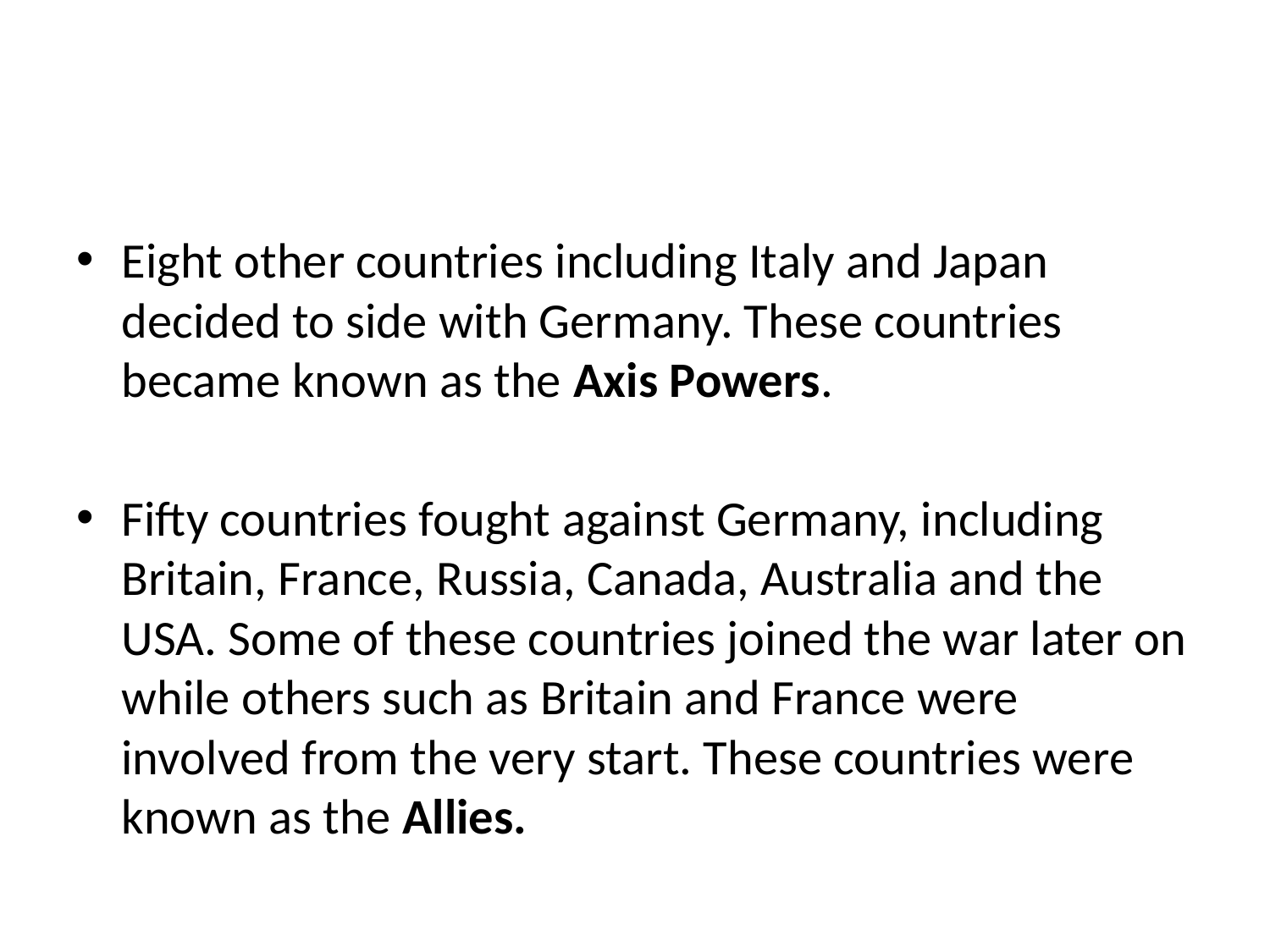

#
Eight other countries including Italy and Japan decided to side with Germany. These countries became known as the Axis Powers.

Fifty countries fought against Germany, including Britain, France, Russia, Canada, Australia and the USA. Some of these countries joined the war later on while others such as Britain and France were involved from the very start. These countries were known as the Allies.